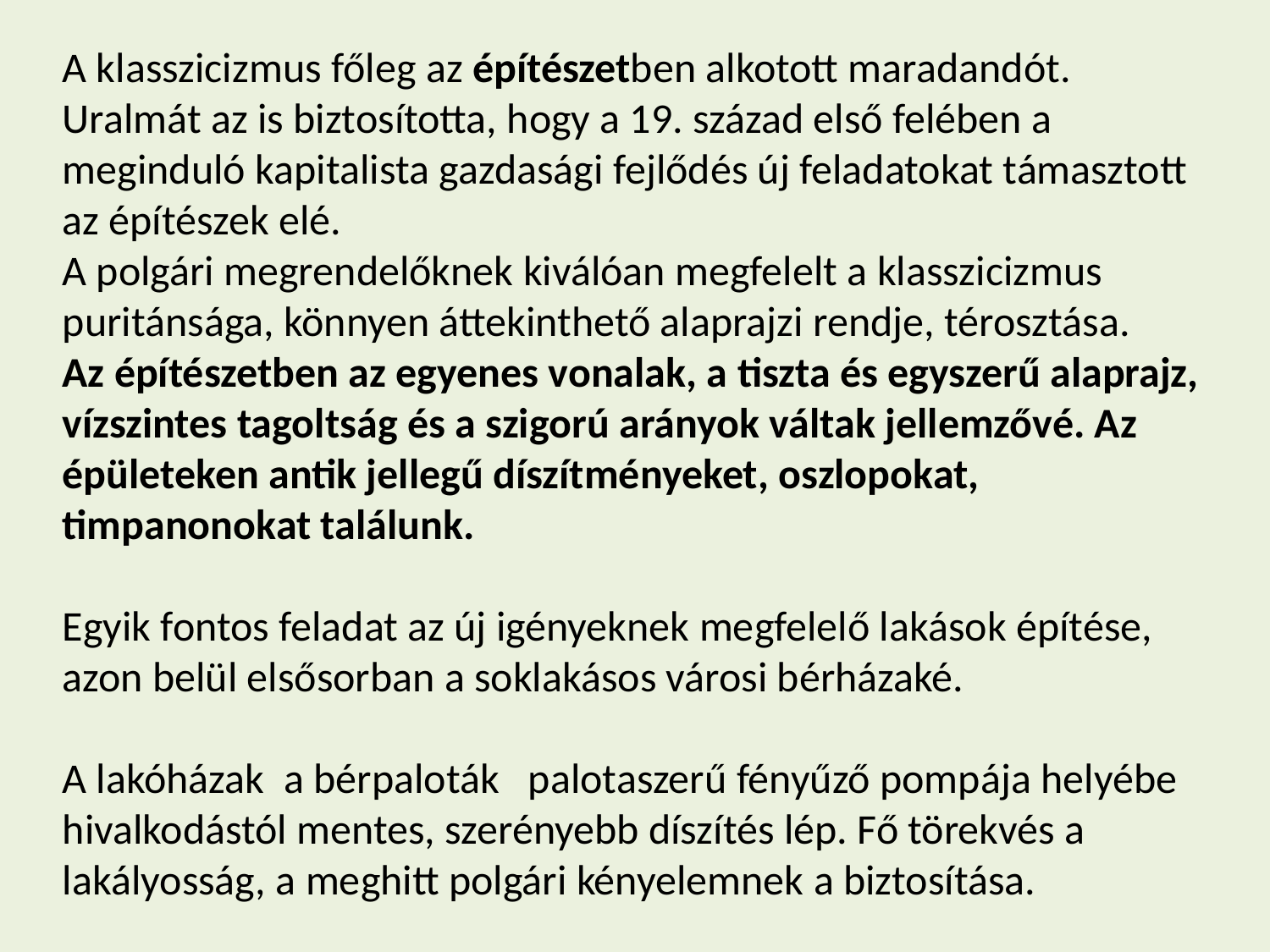

A klasszicizmus főleg az építészetben alkotott maradandót. Uralmát az is biztosította, hogy a 19. század első felében a meginduló kapitalista gazdasági fejlődés új feladatokat támasztott az építészek elé.
A polgári megrendelőknek kiválóan megfelelt a klasszicizmus puritánsága, könnyen áttekinthető alaprajzi rendje, térosztása. Az építészetben az egyenes vonalak, a tiszta és egyszerű alaprajz, vízszintes tagoltság és a szigorú arányok váltak jellemzővé. Az épületeken antik jellegű díszítményeket, oszlopokat,
timpanonokat találunk.

Egyik fontos feladat az új igényeknek megfelelő lakások építése, azon belül elsősorban a soklakásos városi bérházaké.

A lakóházak  a bérpaloták   palotaszerű fényűző pompája helyébe hivalkodástól mentes, szerényebb díszítés lép. Fő törekvés a lakályosság, a meghitt polgári kényelemnek a biztosítása.